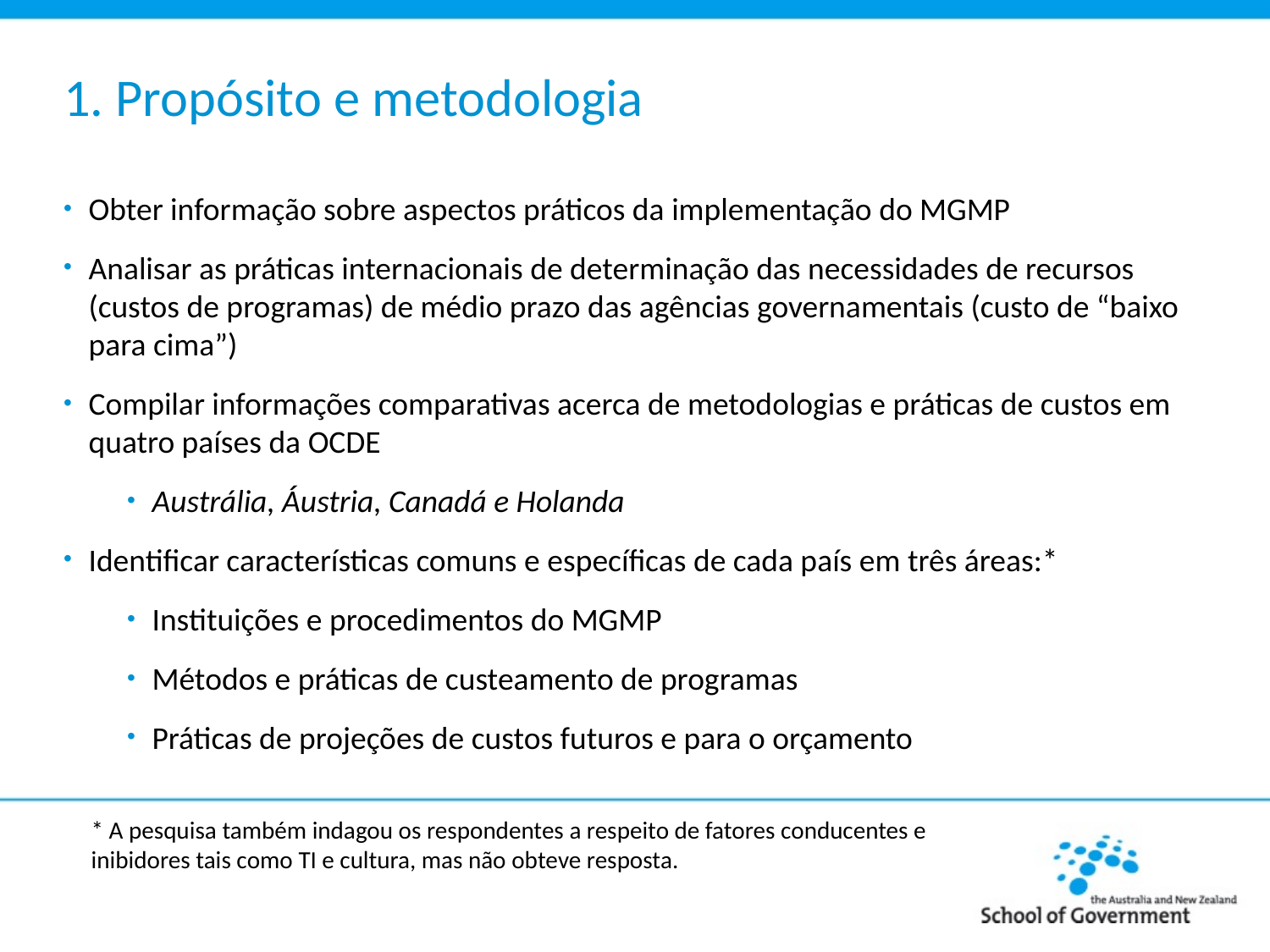

# 1. Propósito e metodologia
Obter informação sobre aspectos práticos da implementação do MGMP
Analisar as práticas internacionais de determinação das necessidades de recursos (custos de programas) de médio prazo das agências governamentais (custo de “baixo para cima”)
Compilar informações comparativas acerca de metodologias e práticas de custos em quatro países da OCDE
Austrália, Áustria, Canadá e Holanda
Identificar características comuns e específicas de cada país em três áreas:*
Instituições e procedimentos do MGMP
Métodos e práticas de custeamento de programas
Práticas de projeções de custos futuros e para o orçamento
* A pesquisa também indagou os respondentes a respeito de fatores conducentes e inibidores tais como TI e cultura, mas não obteve resposta.